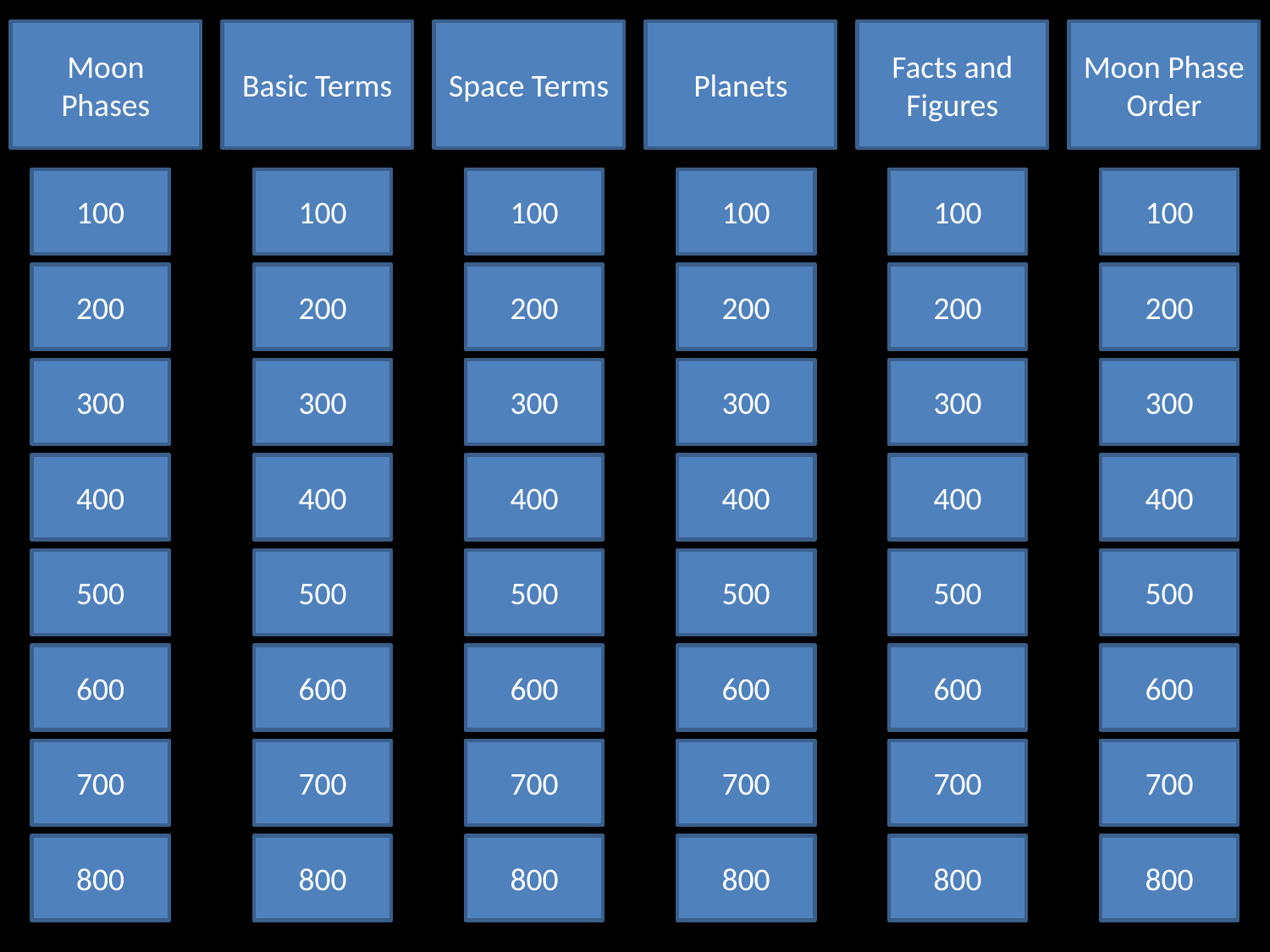

Moon Phases
Basic Terms
Space Terms
Planets
Facts and Figures
Moon Phase Order
100
100
100
100
100
100
200
200
200
200
200
200
300
300
300
300
300
300
400
400
400
400
400
400
500
500
500
500
500
500
600
600
600
600
600
600
700
700
700
700
700
700
800
800
800
800
800
800